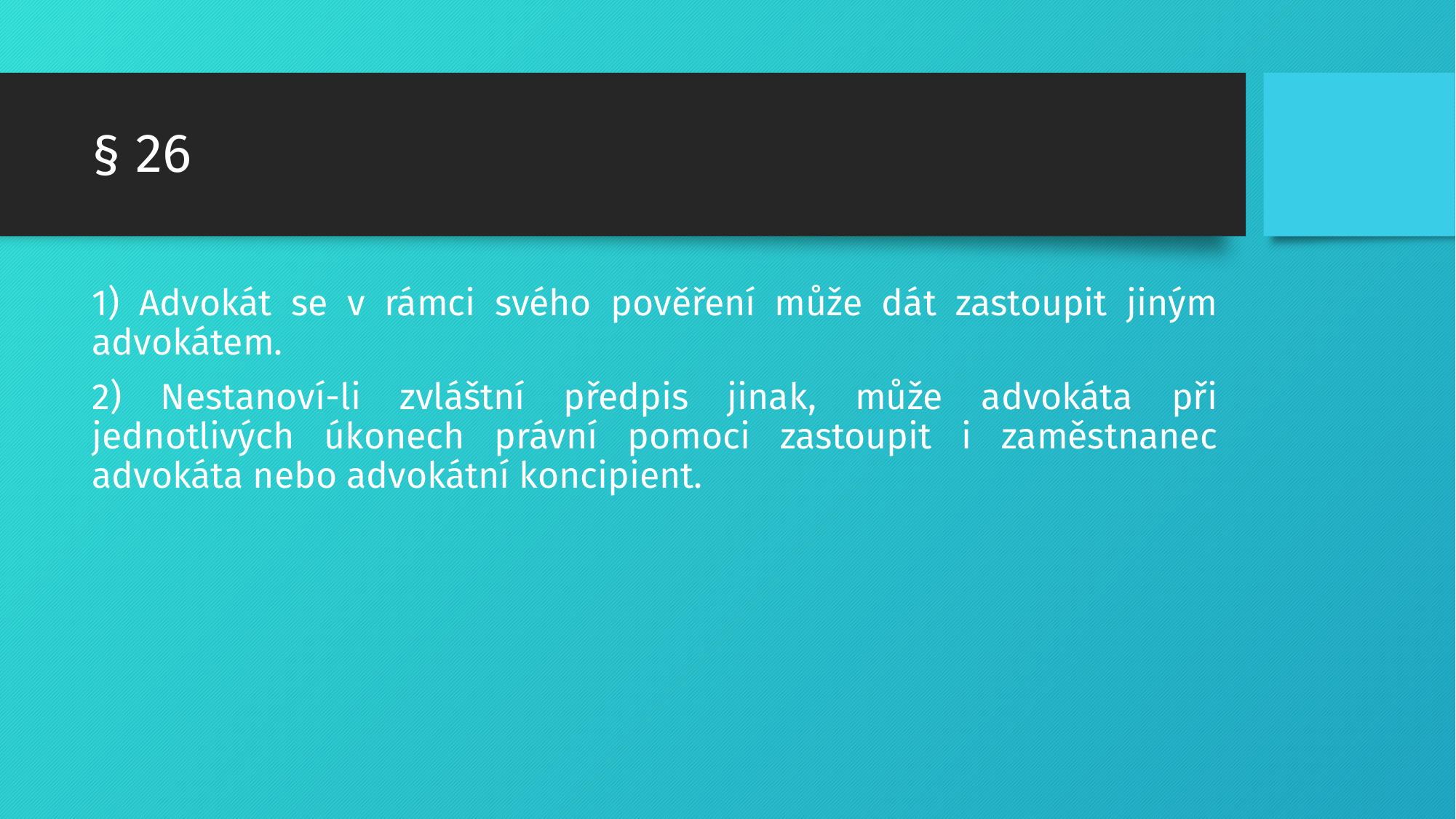

# § 26
1) Advokát se v rámci svého pověření může dát zastoupit jiným advokátem.
2) Nestanoví-li zvláštní předpis jinak, může advokáta při jednotlivých úkonech právní pomoci zastoupit i zaměstnanec advokáta nebo advokátní koncipient.